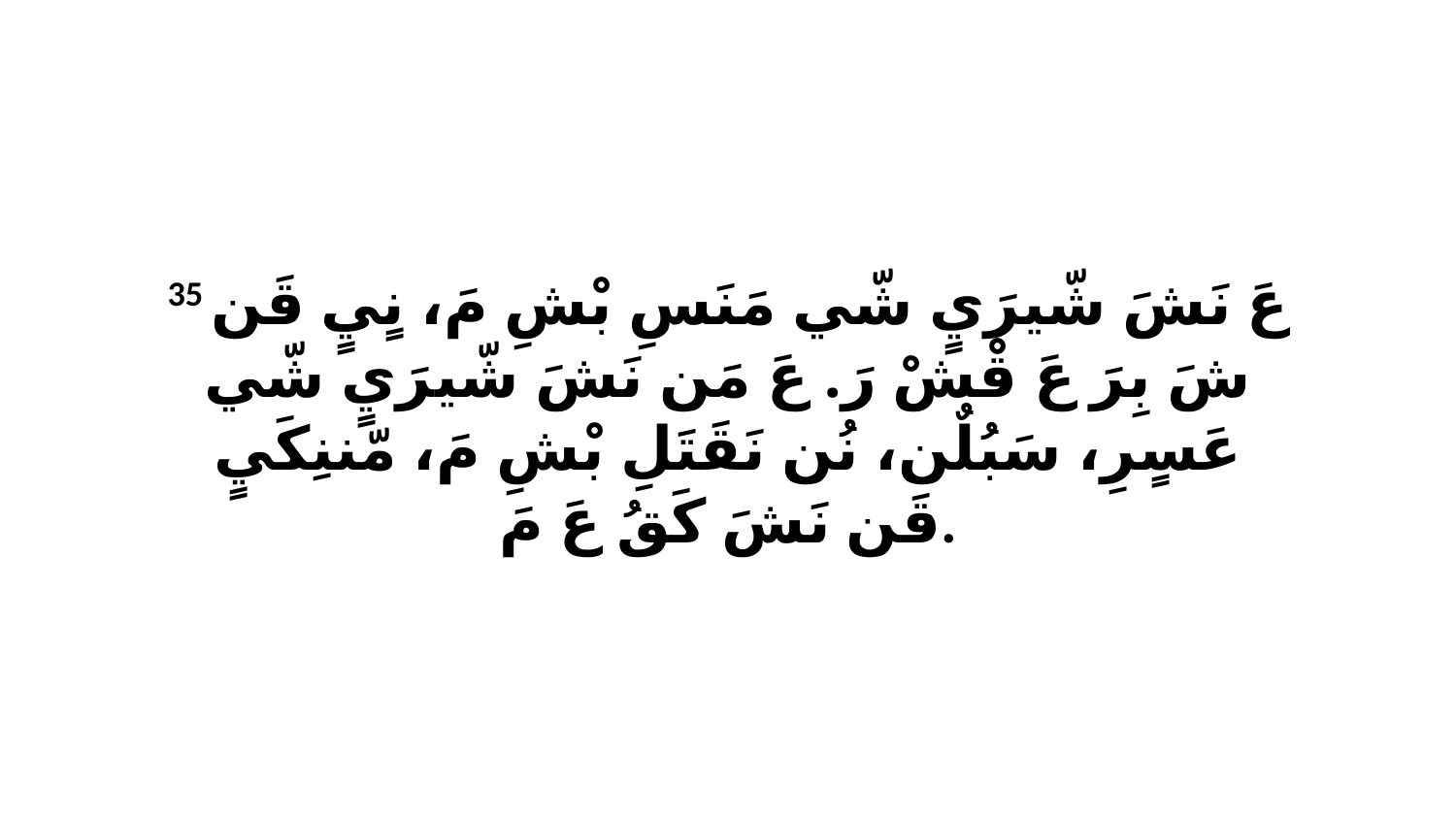

35 عَ نَشَ شّيرَيٍ شّي مَنَسِ بْشِ مَ، نٍيٍ قَن شَ بِرَ عَ قْشْ رَ. عَ مَن نَشَ شّيرَيٍ شّي عَسٍرِ، سَبُلٌن، نُن نَقَتَلِ بْشِ مَ، مّننِكَيٍ قَن نَشَ كَقُ عَ مَ.